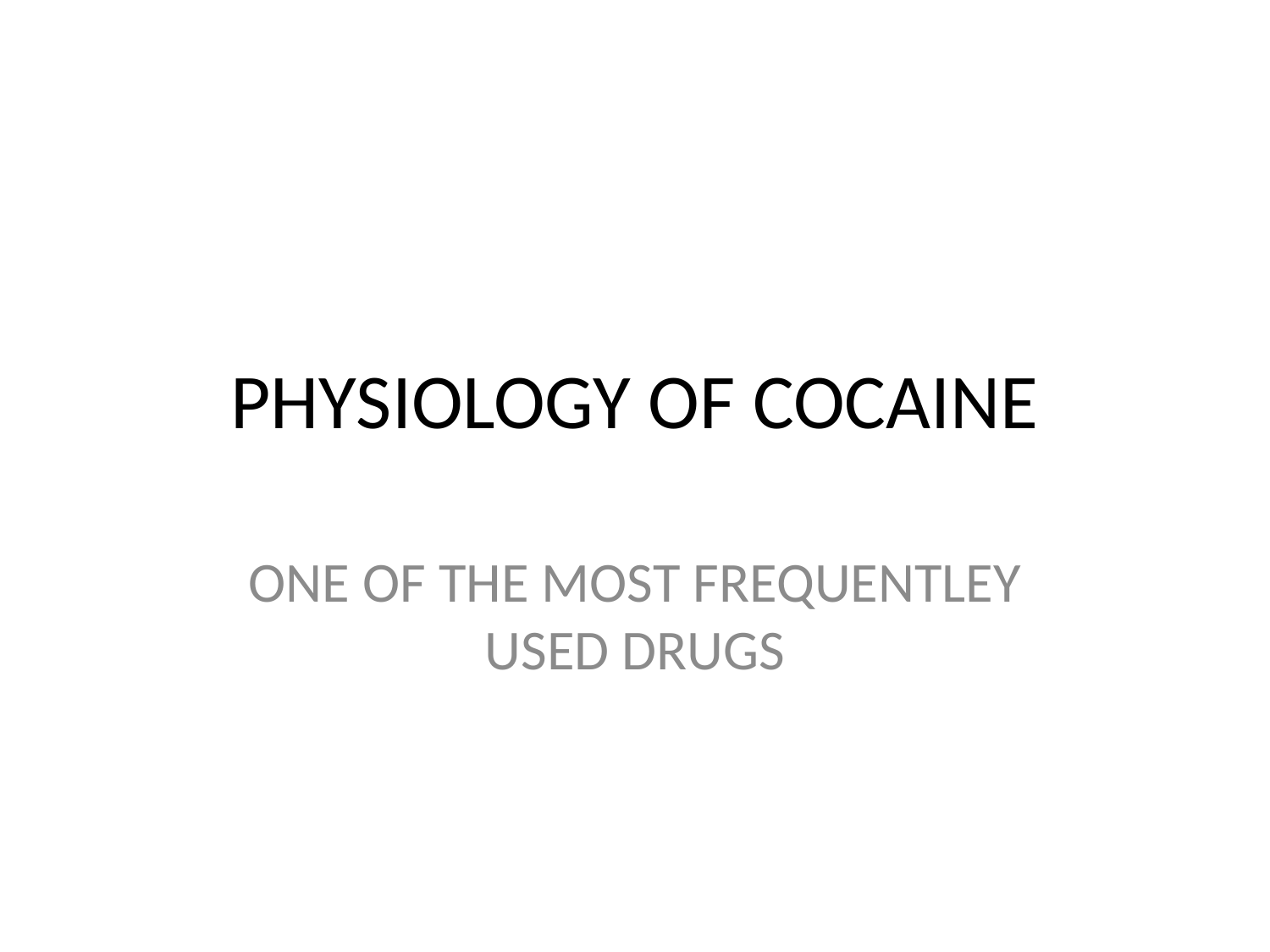

# PHYSIOLOGY OF COCAINE
ONE OF THE MOST FREQUENTLEY USED DRUGS